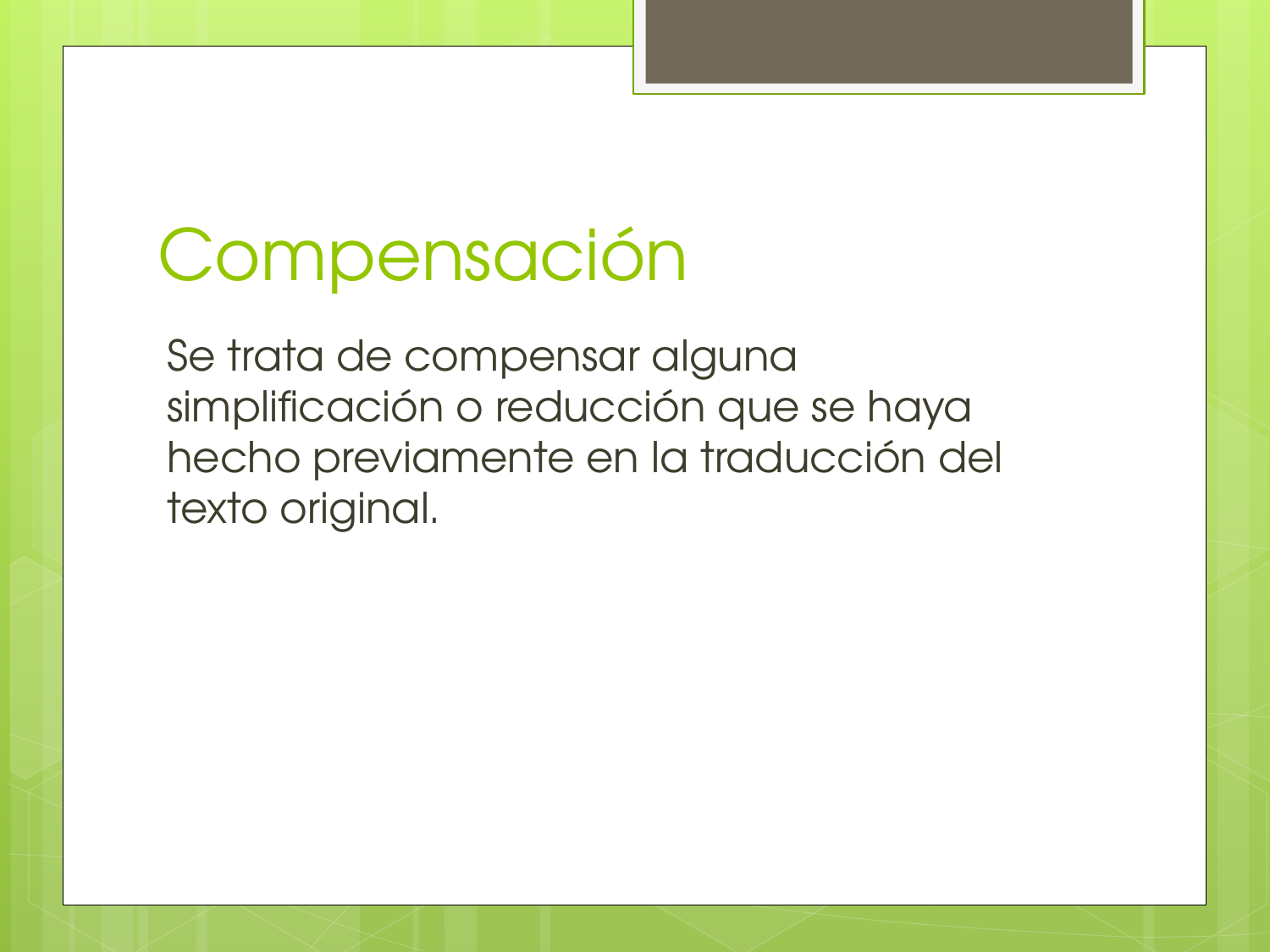

# Compensación
Se trata de compensar alguna simplificación o reducción que se haya hecho previamente en la traducción del texto original.